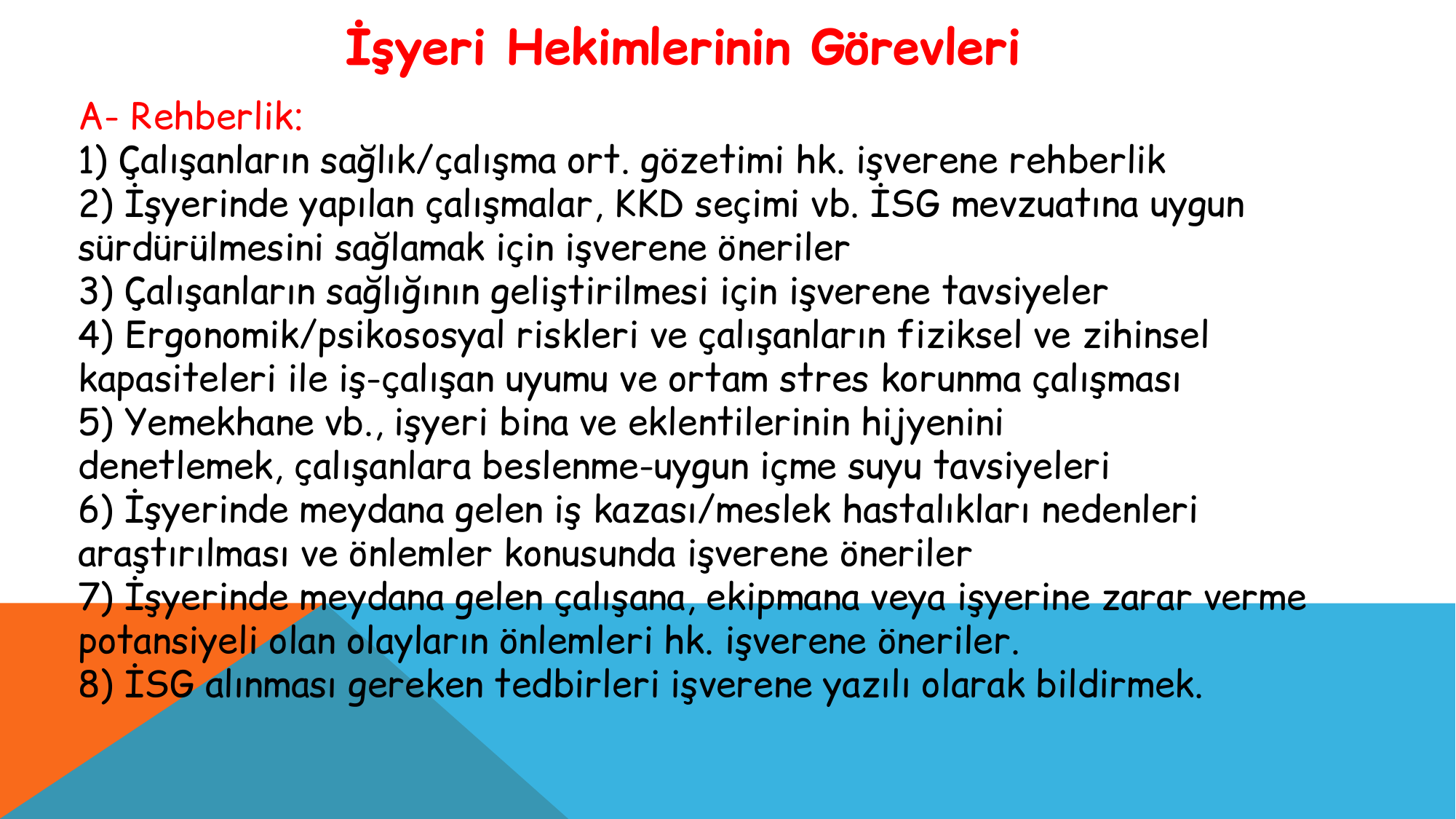

İşyeri Hekimlerinin Görevleri

A- Rehberlik:
1) Çalışanların sağlık/çalışma ort. gözetimi hk. işverene rehberlik
2) İşyerinde yapılan çalışmalar, KKD seçimi vb. İSG mevzuatına uygun sürdürülmesini sağlamak için işverene öneriler
3) Çalışanların sağlığının geliştirilmesi için işverene tavsiyeler
4) Ergonomik/psikososyal riskleri ve çalışanların fiziksel ve zihinsel kapasiteleri ile iş-çalışan uyumu ve ortam stres korunma çalışması
5) Yemekhane vb., işyeri bina ve eklentilerinin hijyenini denetlemek, çalışanlara beslenme-uygun içme suyu tavsiyeleri
6) İşyerinde meydana gelen iş kazası/meslek hastalıkları nedenleri araştırılması ve önlemler konusunda işverene öneriler
7) İşyerinde meydana gelen çalışana, ekipmana veya işyerine zarar verme potansiyeli olan olayların önlemleri hk. işverene öneriler.
8) İSG alınması gereken tedbirleri işverene yazılı olarak bildirmek.